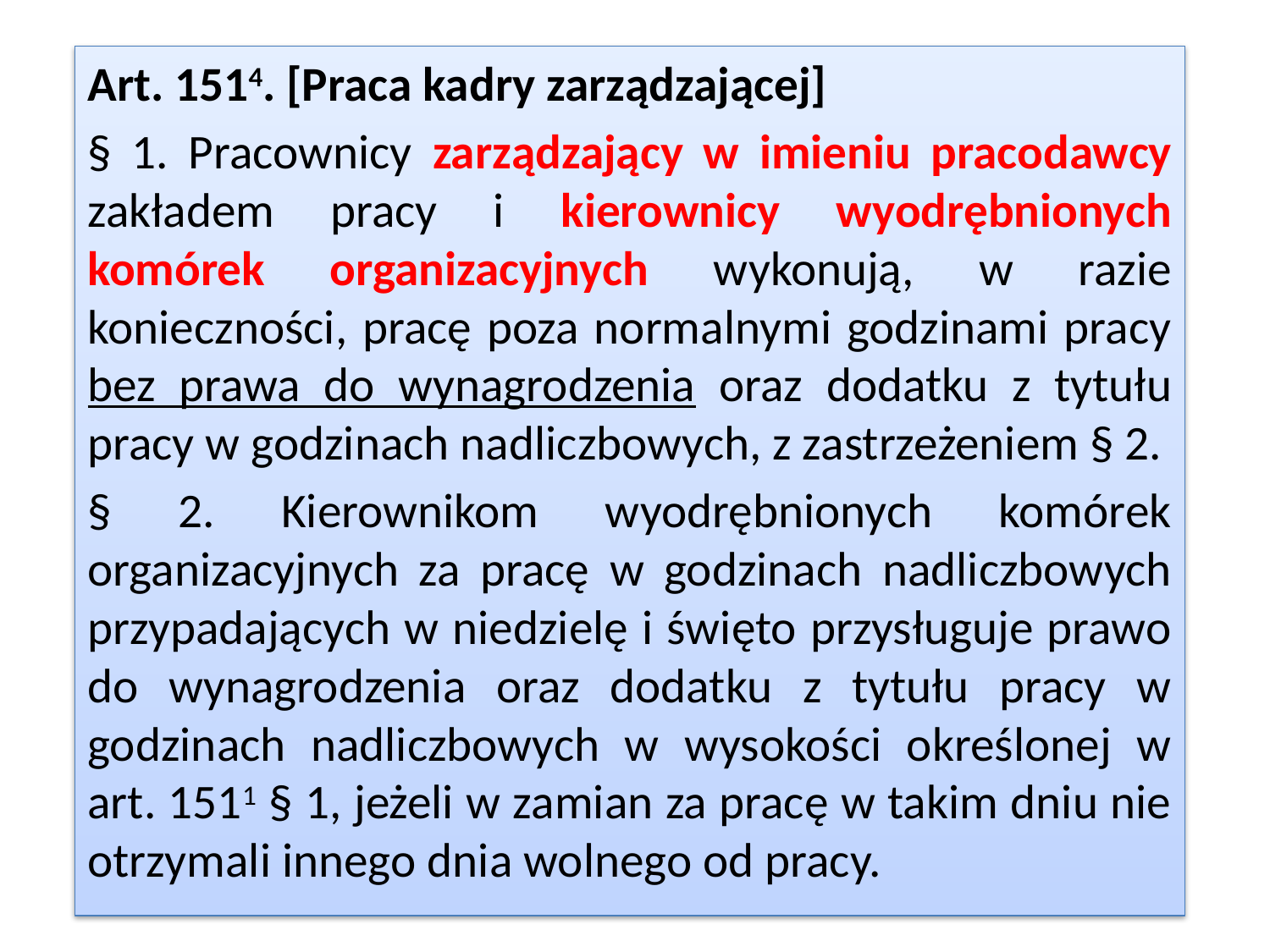

#
Art. 1514. [Praca kadry zarządzającej]
§ 1. Pracownicy zarządzający w imieniu pracodawcy zakładem pracy i kierownicy wyodrębnionych komórek organizacyjnych wykonują, w razie konieczności, pracę poza normalnymi godzinami pracy bez prawa do wynagrodzenia oraz dodatku z tytułu pracy w godzinach nadliczbowych, z zastrzeżeniem § 2.
§ 2. Kierownikom wyodrębnionych komórek organizacyjnych za pracę w godzinach nadliczbowych przypadających w niedzielę i święto przysługuje prawo do wynagrodzenia oraz dodatku z tytułu pracy w godzinach nadliczbowych w wysokości określonej w art. 1511 § 1, jeżeli w zamian za pracę w takim dniu nie otrzymali innego dnia wolnego od pracy.